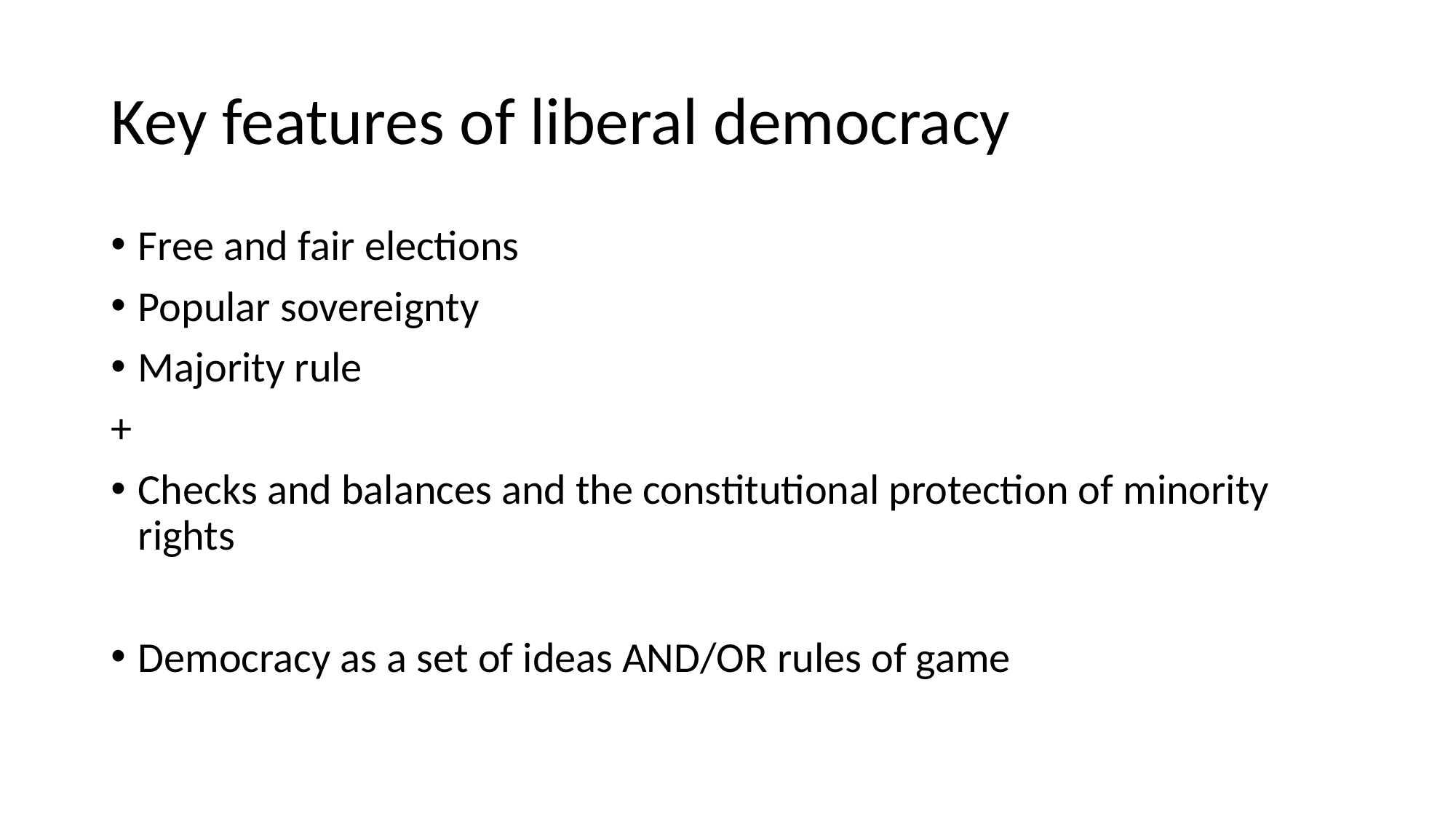

# Key features of liberal democracy
Free and fair elections
Popular sovereignty
Majority rule
+
Checks and balances and the constitutional protection of minority rights

Democracy as a set of ideas AND/OR rules of game